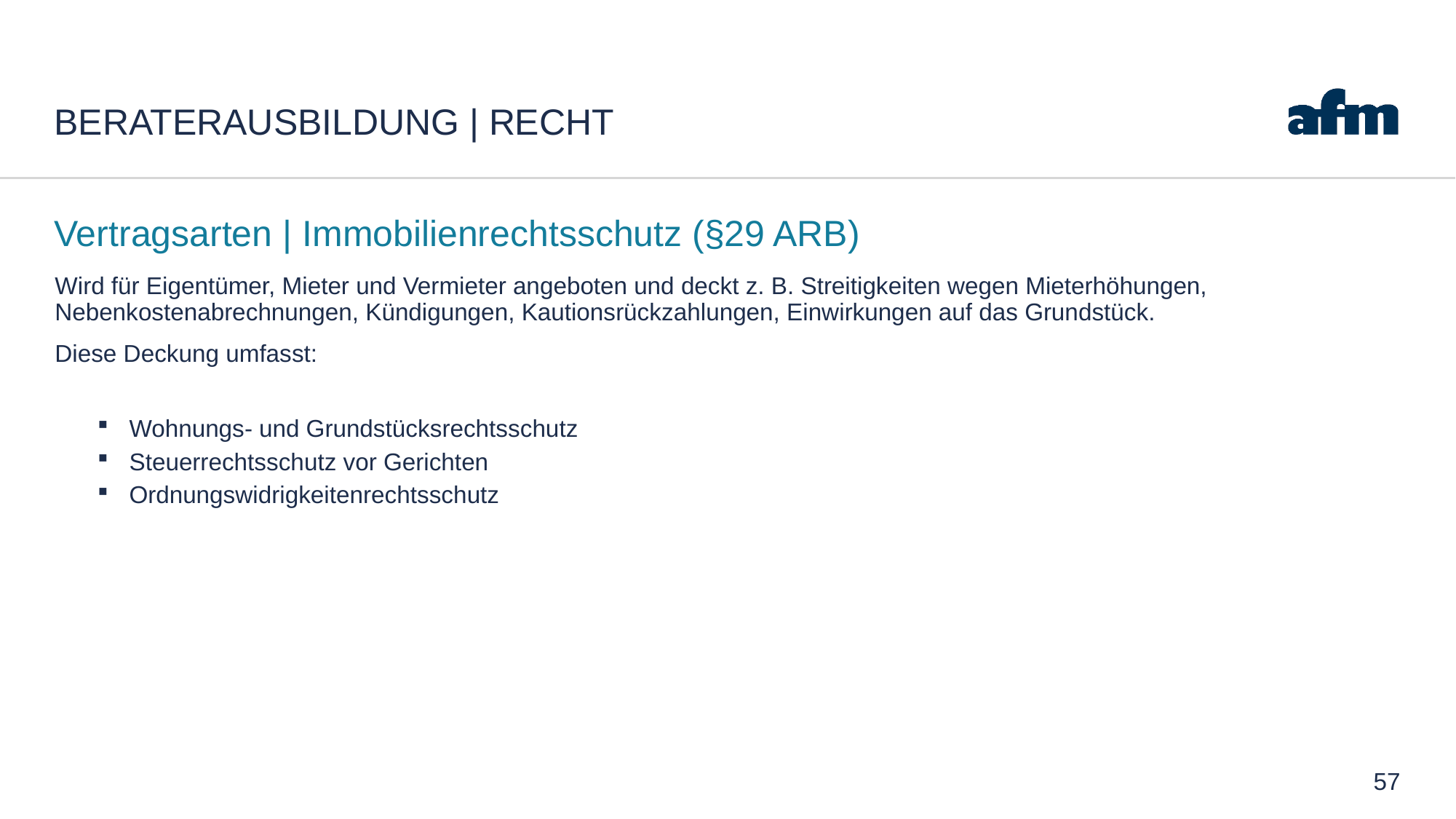

# Beraterausbildung | Recht
Vertragsarten | Immobilienrechtsschutz (§29 ARB)
Wird für Eigentümer, Mieter und Vermieter angeboten und deckt z. B. Streitigkeiten wegen Mieterhöhungen, Nebenkostenabrechnungen, Kündigungen, Kautionsrückzahlungen, Einwirkungen auf das Grundstück.
Diese Deckung umfasst:

Wohnungs- und Grundstücksrechtsschutz
Steuerrechtsschutz vor Gerichten
Ordnungswidrigkeitenrechtsschutz

57